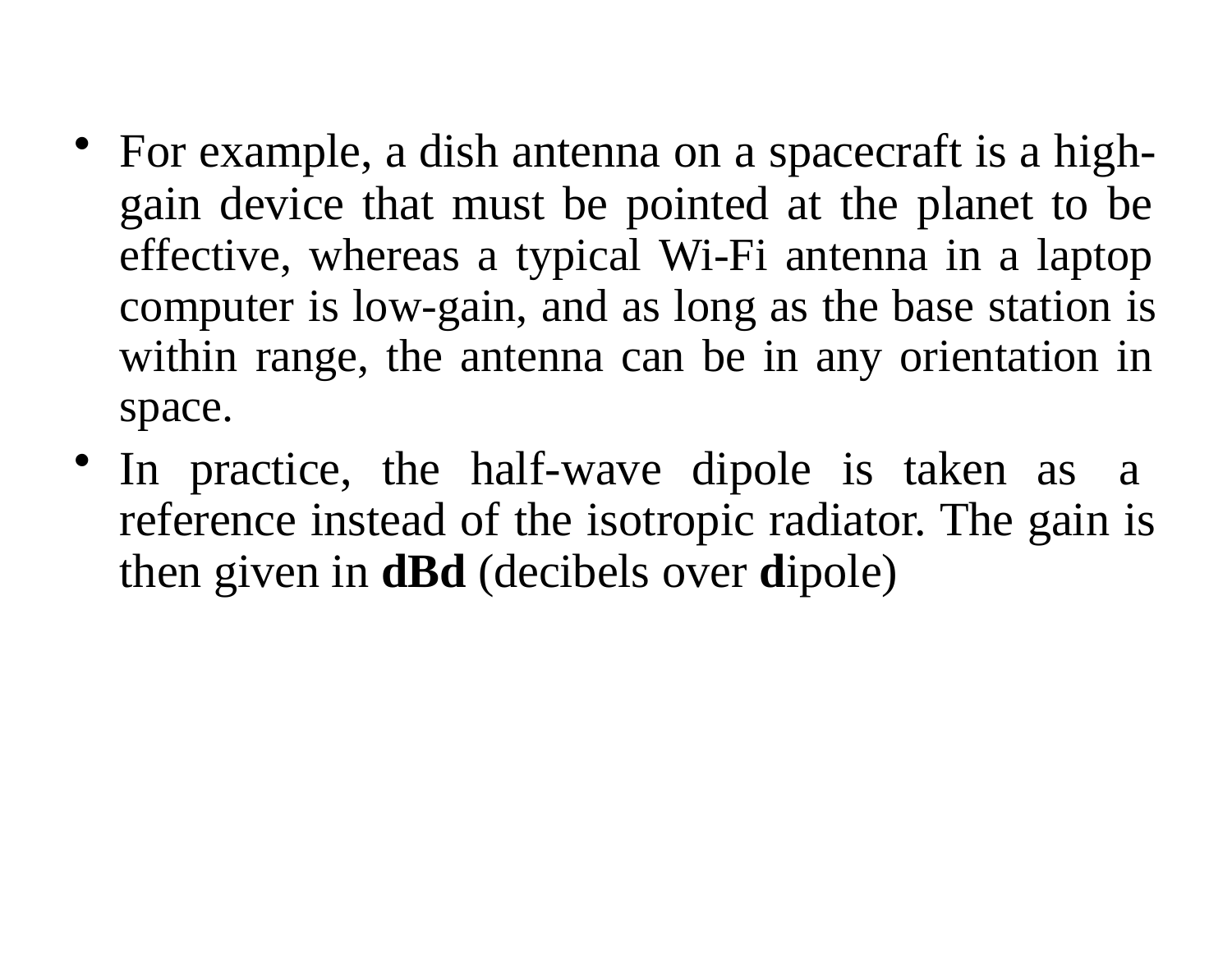

For example, a dish antenna on a spacecraft is a high-  gain device that must be pointed at the planet to be  effective, whereas a typical Wi-Fi antenna in a laptop  computer is low-gain, and as long as the base station is  within range, the antenna can be in any orientation in  space.
In practice, the half-wave dipole is taken as a  reference instead of the isotropic radiator. The gain is  then given in dBd (decibels over dipole)